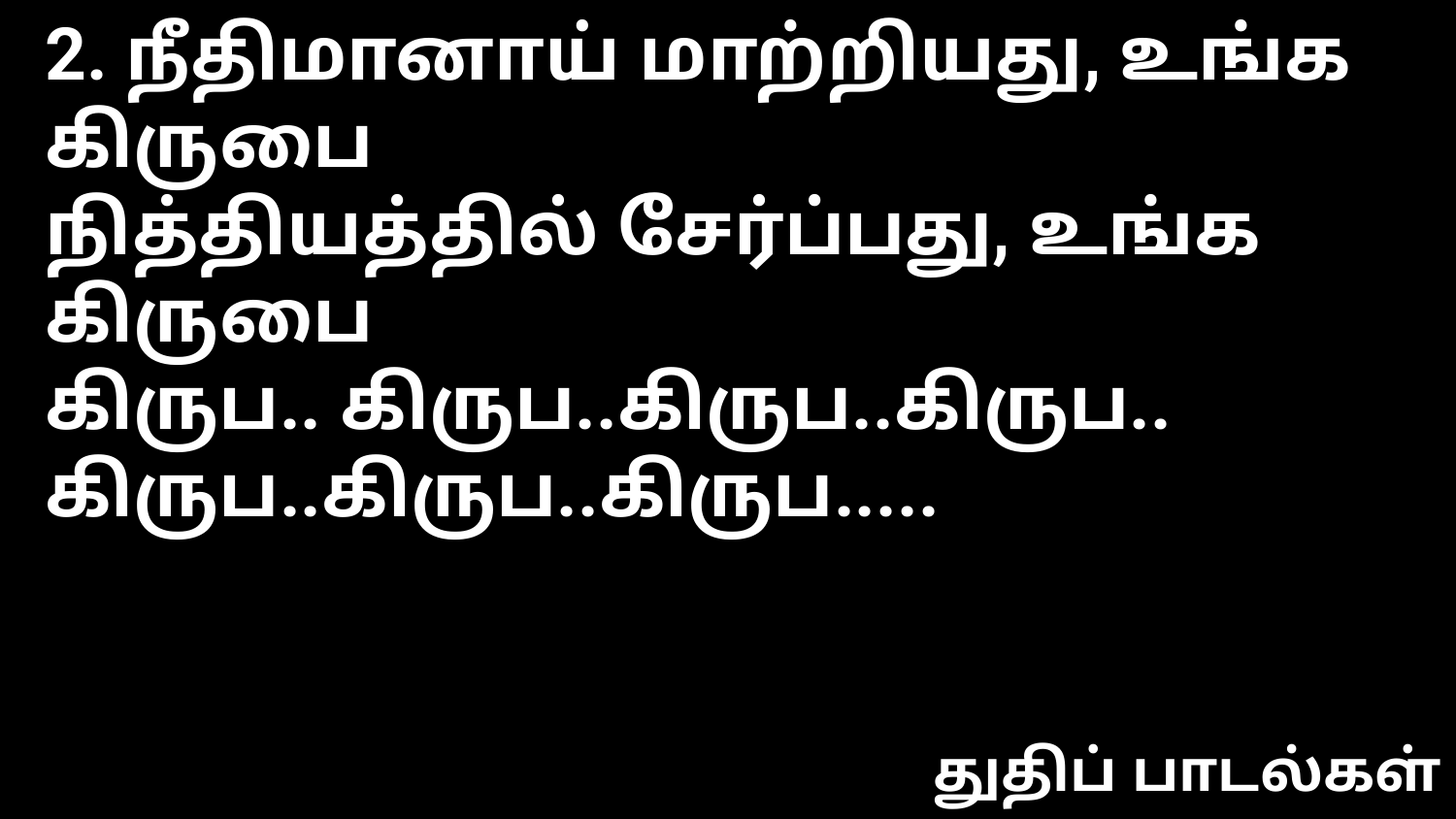

2. நீதிமானாய் மாற்றியது, உங்க கிருபை
நித்தியத்தில் சேர்ப்பது, உங்க கிருபை
கிருப.. கிருப..கிருப..கிருப..
கிருப..கிருப..கிருப.....

துதிப் பாடல்கள்